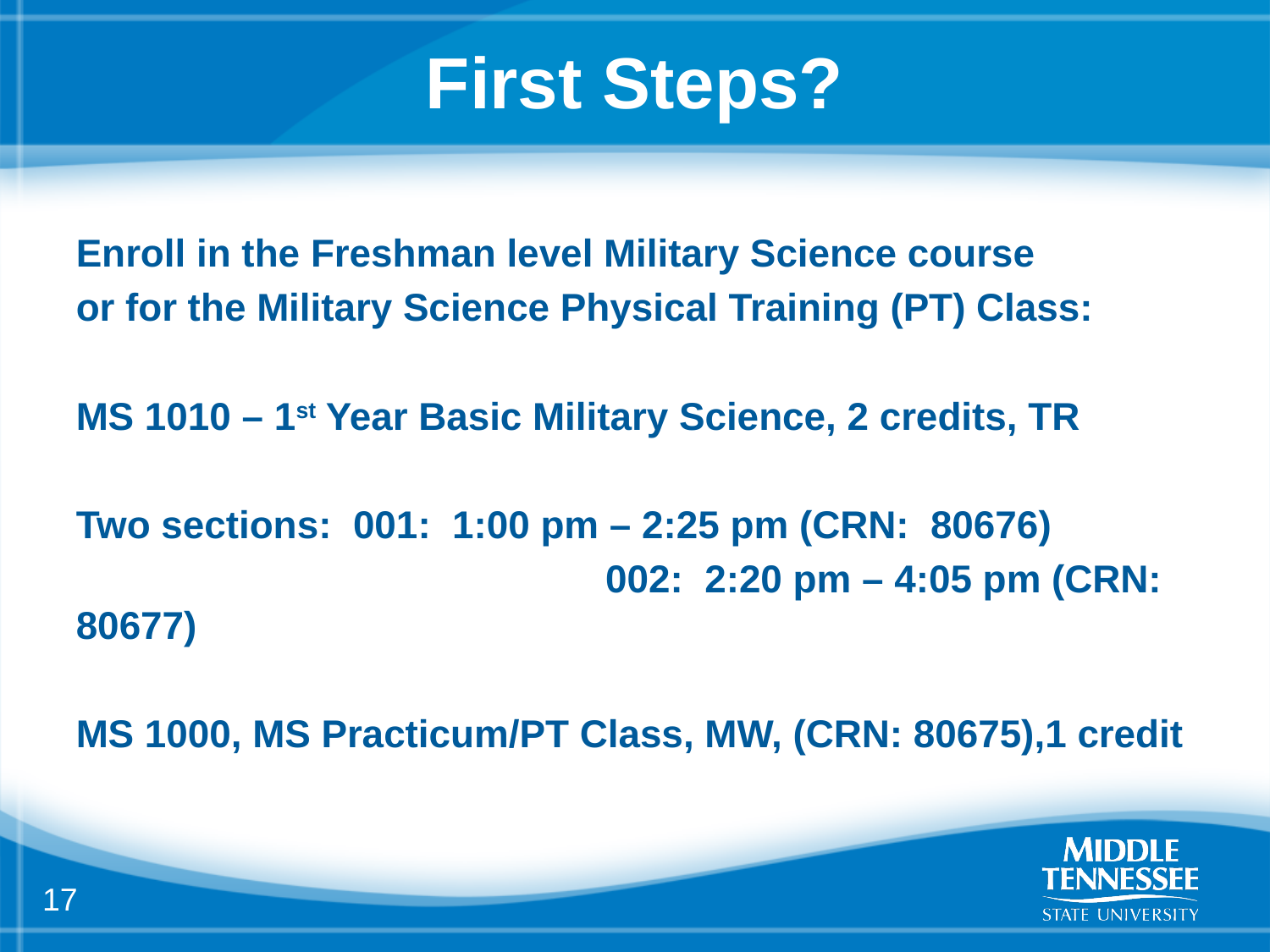

# First Steps?
Enroll in the Freshman level Military Science course
or for the Military Science Physical Training (PT) Class:

MS 1010 – 1st Year Basic Military Science, 2 credits, TR

Two sections:  001:  1:00 pm – 2:25 pm (CRN:  80676)
			 	  002:  2:20 pm – 4:05 pm (CRN:  80677)

MS 1000, MS Practicum/PT Class, MW, (CRN: 80675),1 credit